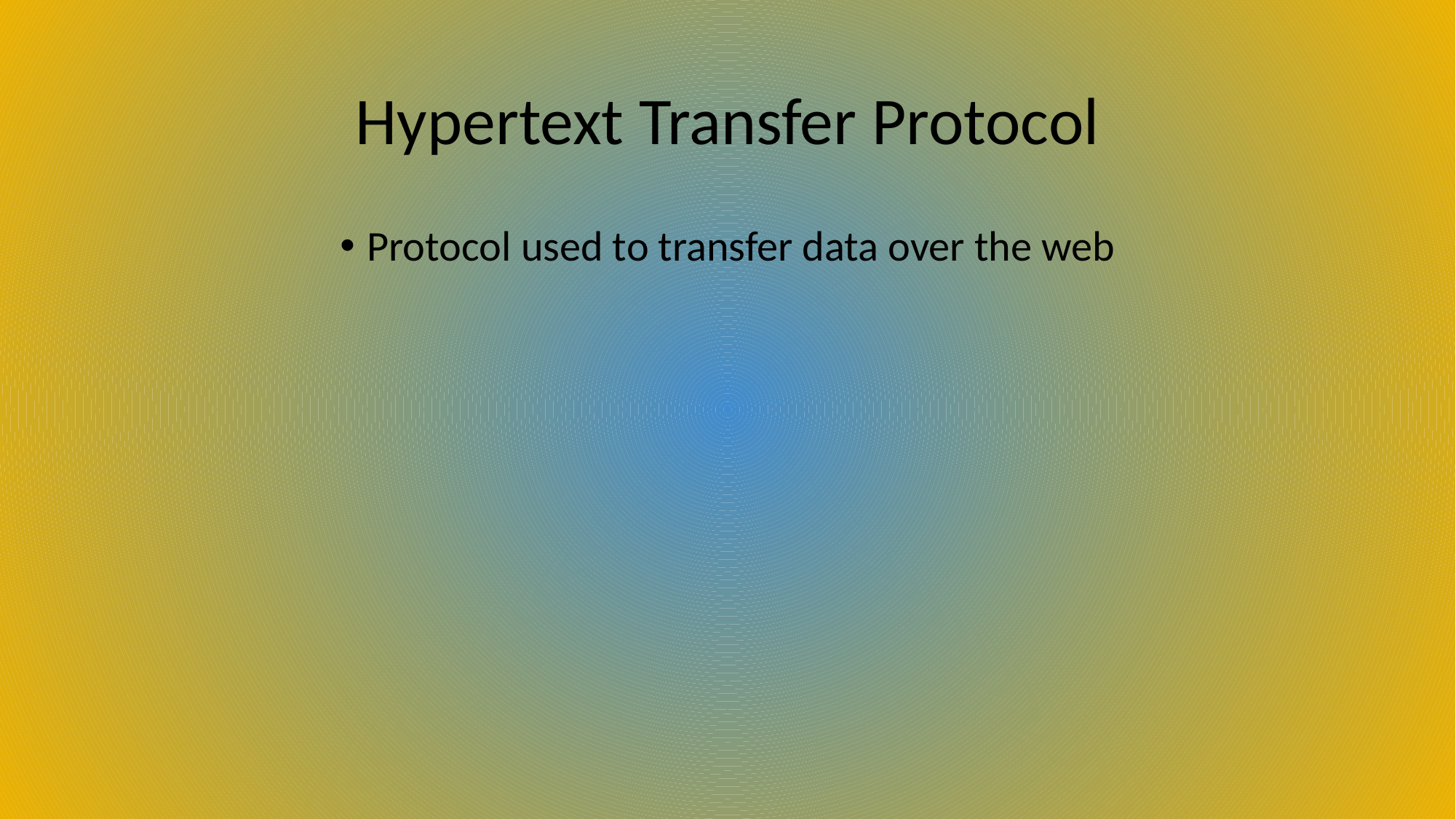

# Hypertext Transfer Protocol
Protocol used to transfer data over the web